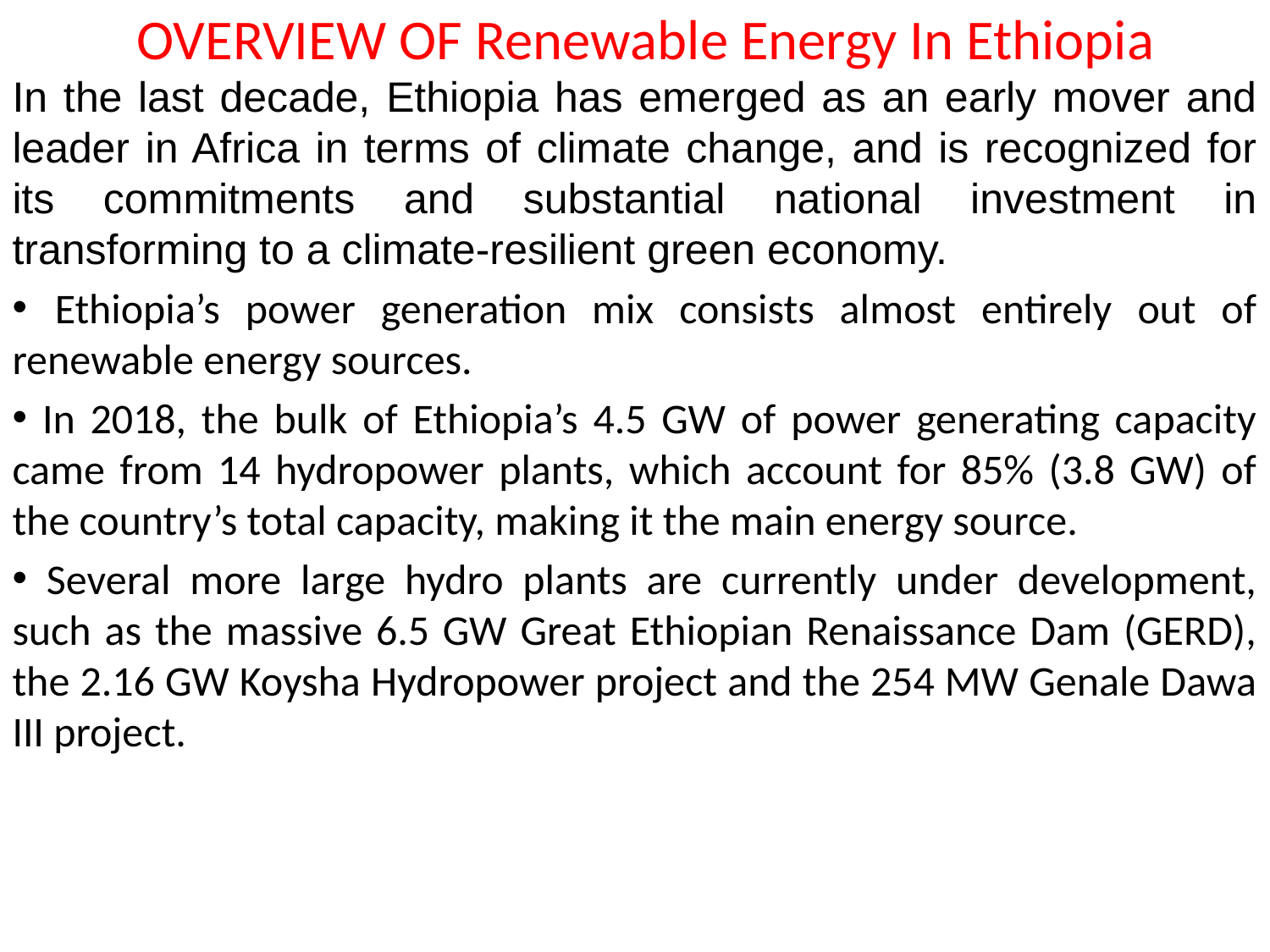

# OVERVIEW OF Renewable Energy In Ethiopia
In the last decade, Ethiopia has emerged as an early mover and leader in Africa in terms of climate change, and is recognized for its commitments and substantial national investment in transforming to a climate-resilient green economy.
 Ethiopia’s power generation mix consists almost entirely out of renewable energy sources.
 In 2018, the bulk of Ethiopia’s 4.5 GW of power generating capacity came from 14 hydropower plants, which account for 85% (3.8 GW) of the country’s total capacity, making it the main energy source.
 Several more large hydro plants are currently under development, such as the massive 6.5 GW Great Ethiopian Renaissance Dam (GERD), the 2.16 GW Koysha Hydropower project and the 254 MW Genale Dawa III project.